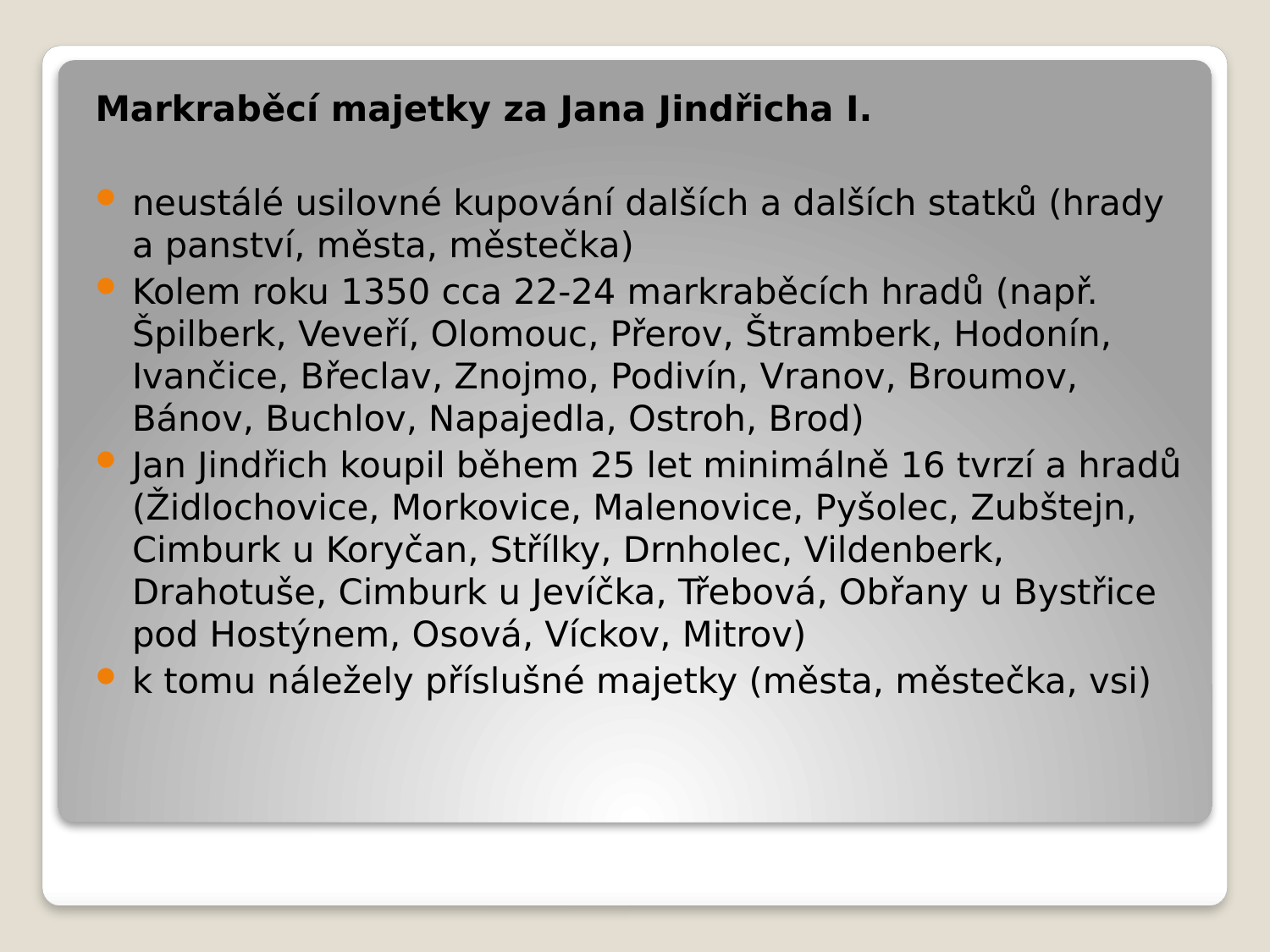

Markraběcí majetky za Jana Jindřicha I.

neustálé usilovné kupování dalších a dalších statků (hrady a panství, města, městečka)
Kolem roku 1350 cca 22-24 markraběcích hradů (např. Špilberk, Veveří, Olomouc, Přerov, Štramberk, Hodonín, Ivančice, Břeclav, Znojmo, Podivín, Vranov, Broumov, Bánov, Buchlov, Napajedla, Ostroh, Brod)
Jan Jindřich koupil během 25 let minimálně 16 tvrzí a hradů (Židlochovice, Morkovice, Malenovice, Pyšolec, Zubštejn, Cimburk u Koryčan, Střílky, Drnholec, Vildenberk, Drahotuše, Cimburk u Jevíčka, Třebová, Obřany u Bystřice pod Hostýnem, Osová, Víckov, Mitrov)
k tomu náležely příslušné majetky (města, městečka, vsi)

#